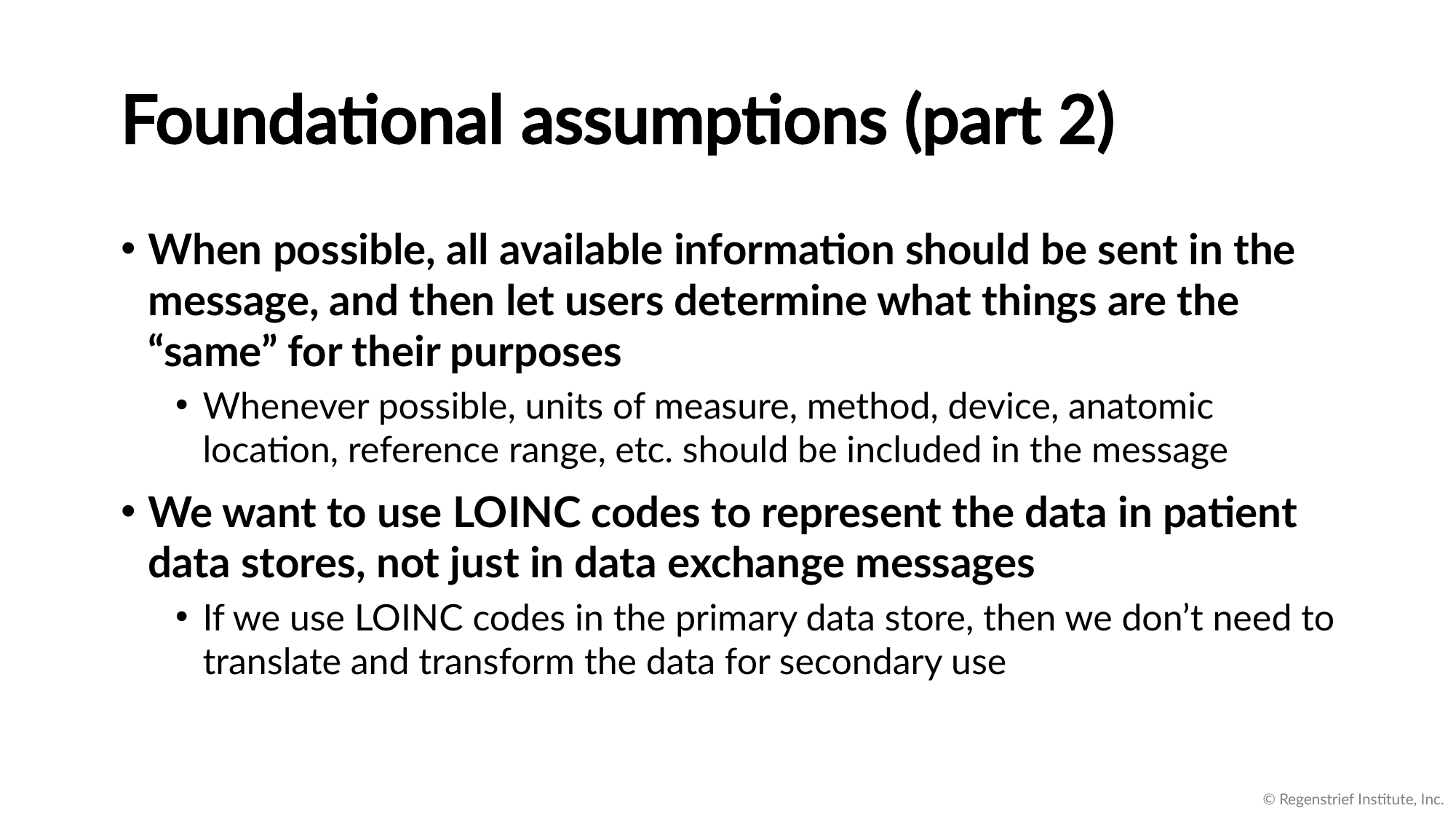

# Foundational assumptions (part 2)
When possible, all available information should be sent in the message, and then let users determine what things are the “same” for their purposes
Whenever possible, units of measure, method, device, anatomic location, reference range, etc. should be included in the message
We want to use LOINC codes to represent the data in patient data stores, not just in data exchange messages
If we use LOINC codes in the primary data store, then we don’t need to translate and transform the data for secondary use
© Regenstrief Institute, Inc.